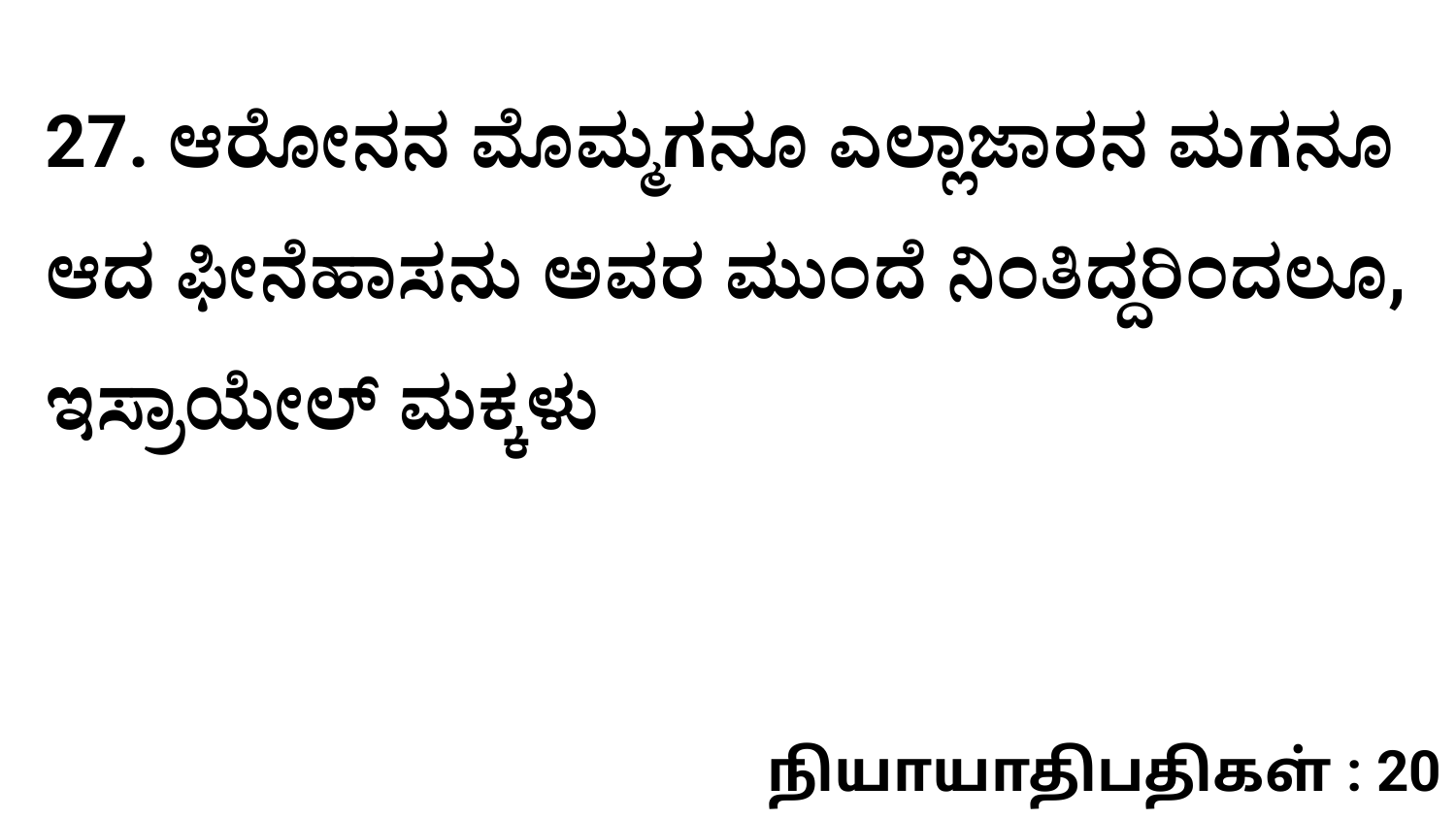

27. ಆರೋನನ ಮೊಮ್ಮಗನೂ ಎಲ್ಲಾಜಾರನ ಮಗನೂ ಆದ ಫೀನೆಹಾಸನು ಅವರ ಮುಂದೆ ನಿಂತಿದ್ದರಿಂದಲೂ, ಇಸ್ರಾಯೇಲ್‌ ಮಕ್ಕಳು
நியாயாதிபதிகள் : 20